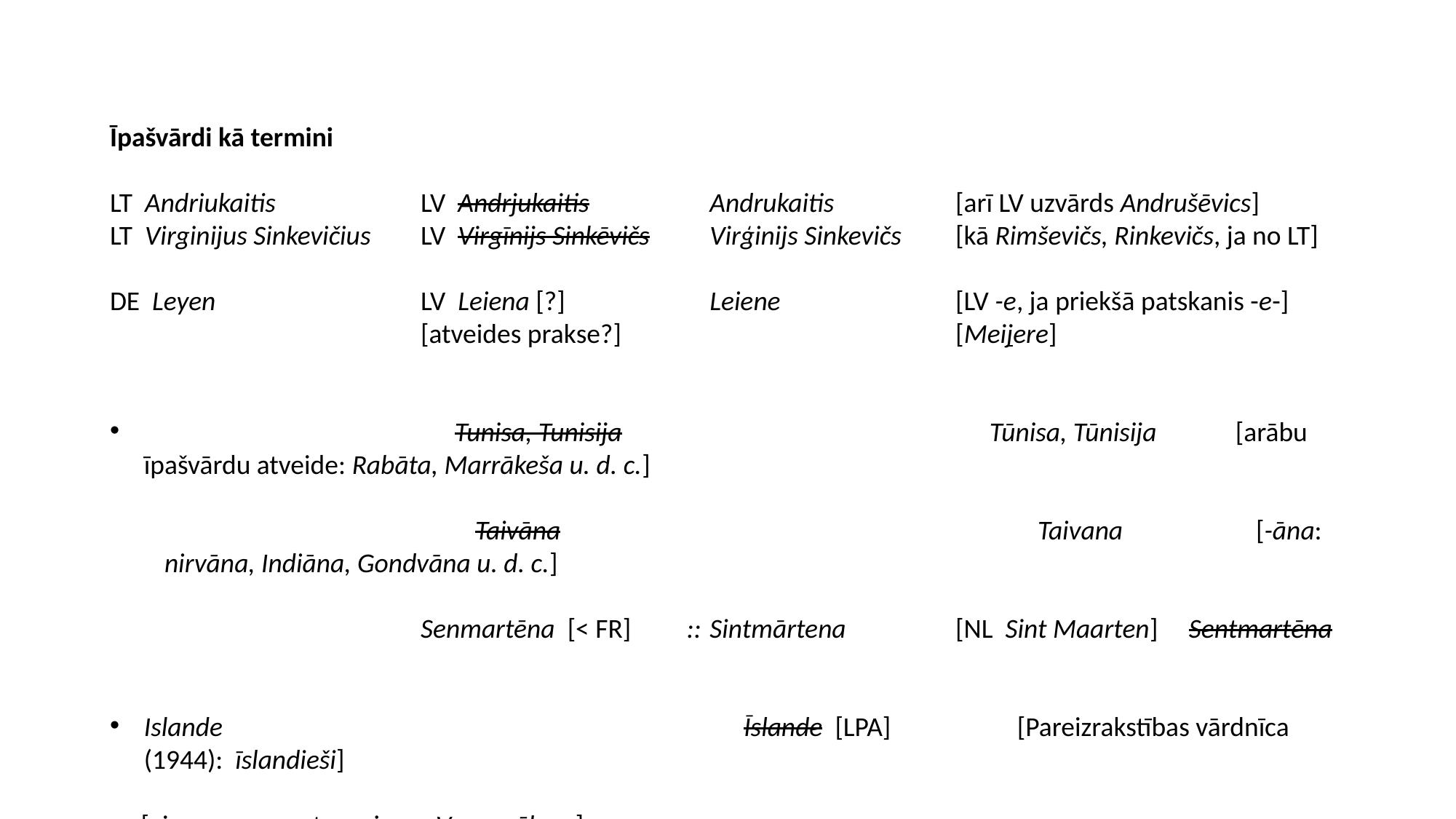

Īpašvārdi kā termini

LT  Andriukaitis	LV  Andrjukaitis	Andrukaitis	[arī LV uzvārds Andrušēvics]
LT  Virginijus Sinkevičius	LV  Virgīnijs Sinkēvičs	Virģinijs Sinkevičs	[kā Rimševičs, Rinkevičs, ja no LT]

DE  Leyen	LV  Leiena [?]	Leiene 	[LV -e, ja priekšā patskanis -e-]
	[atveides prakse?] 		[Meijere]

	Tunisa, Tunisija		Tūnisa, Tūnisija	[arābu īpašvārdu atveide: Rabāta, Marrākeša u. d. c.]

	Taivāna			Taivana		[-āna: nirvāna, Indiāna, Gondvāna u. d. c.]

	Senmartēna  [< FR]         ::	Sintmārtena    	[NL  Sint Maarten]     Sentmartēna

Islande		Īslande  [LPA]		[Pareizrakstības vārdnīca (1944):  īslandieši]

     [aizguvuma avots... piem., Venecuēla... ]